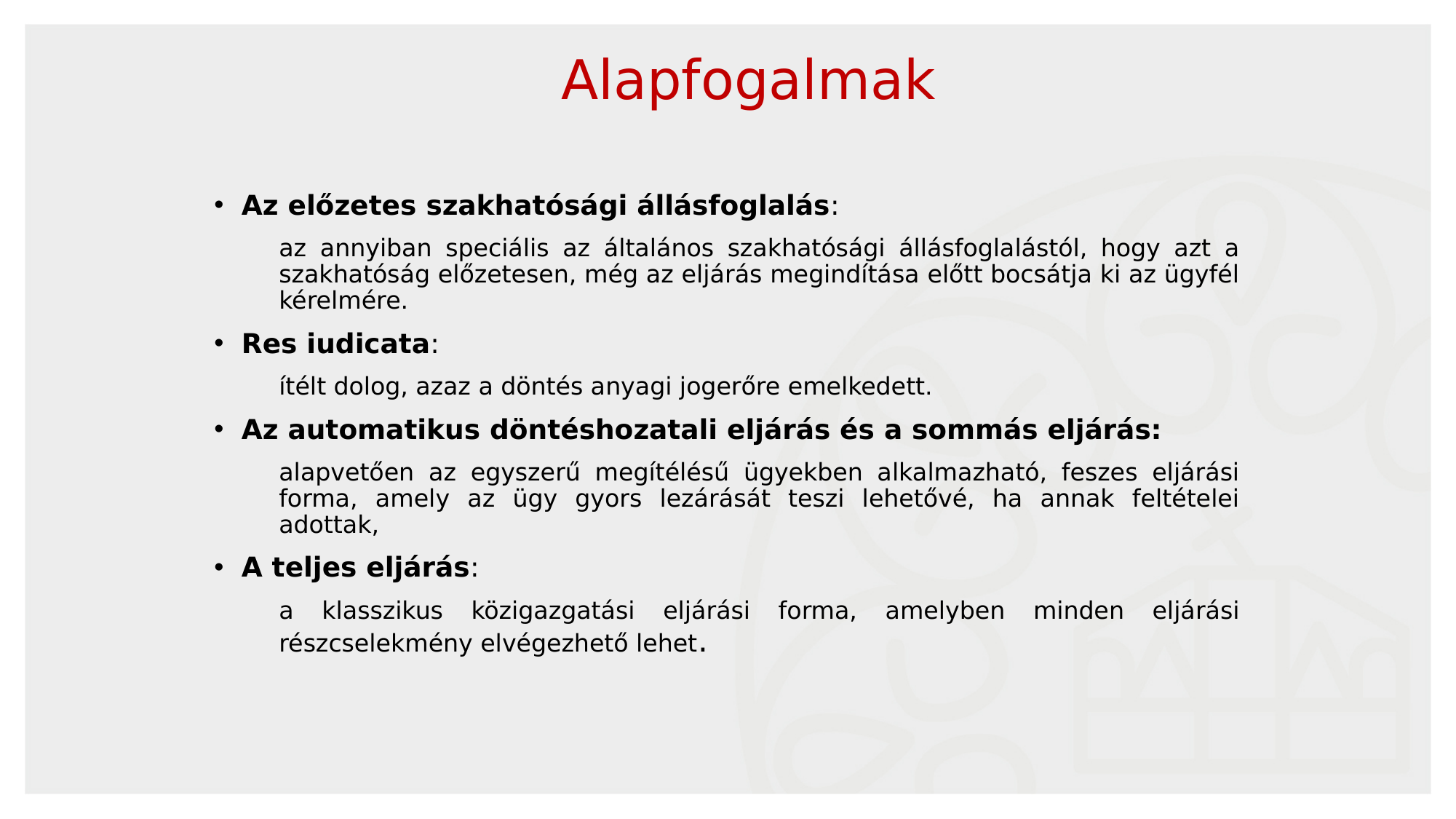

Alapfogalmak
Az előzetes szakhatósági állásfoglalás:
az annyiban speciális az általános szakhatósági állásfoglalástól, hogy azt a szakhatóság előzetesen, még az eljárás megindítása előtt bocsátja ki az ügyfél kérelmére.
Res iudicata:
ítélt dolog, azaz a döntés anyagi jogerőre emelkedett.
Az automatikus döntéshozatali eljárás és a sommás eljárás:
alapvetően az egyszerű megítélésű ügyekben alkalmazható, feszes eljárási forma, amely az ügy gyors lezárását teszi lehetővé, ha annak feltételei adottak,
A teljes eljárás:
a klasszikus közigazgatási eljárási forma, amelyben minden eljárási részcselekmény elvégezhető lehet.